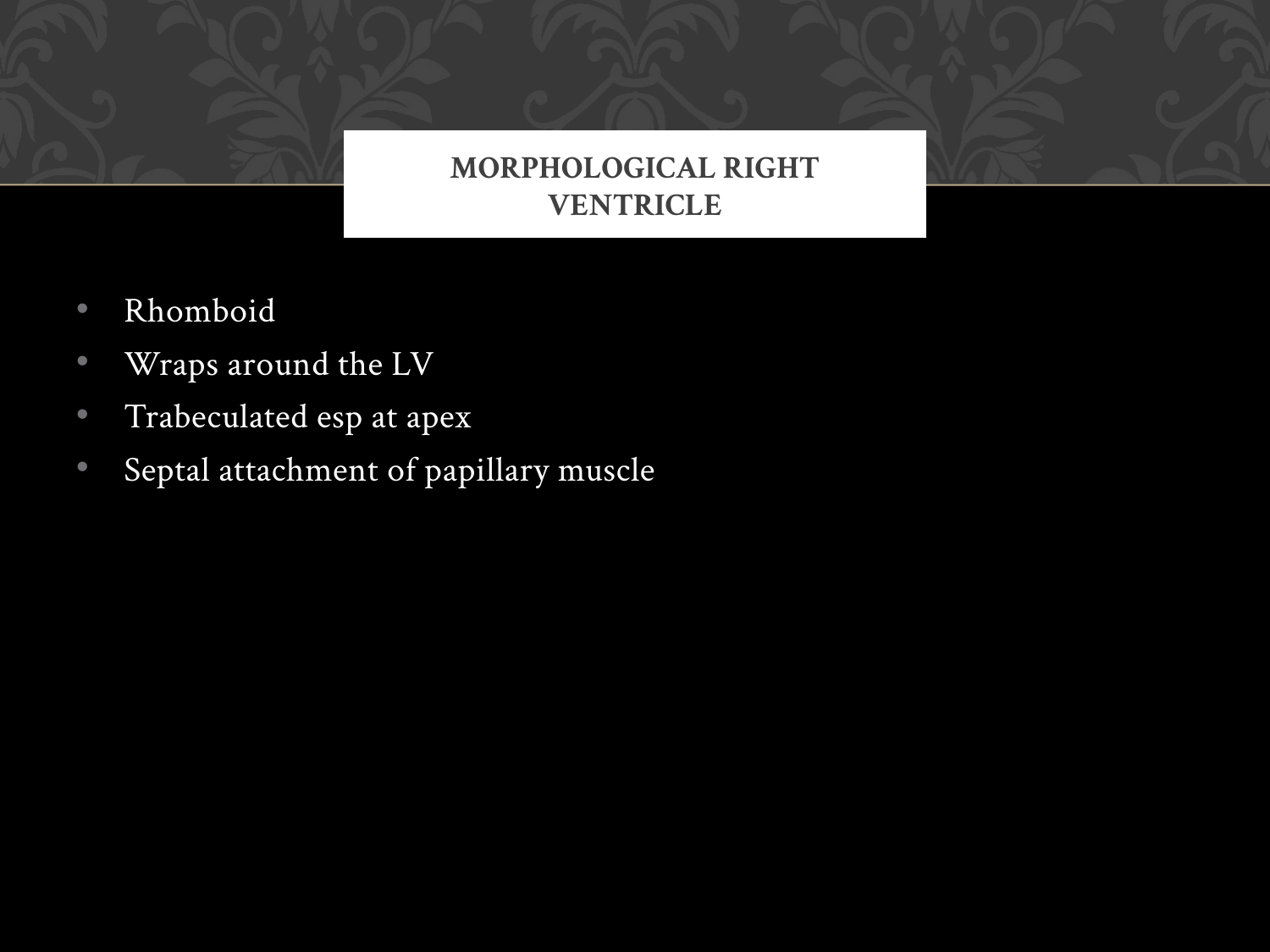

# MORPHOLOGICAL RIGHT VENTRICLE
Rhomboid
Wraps around the LV
Trabeculated esp at apex
Septal attachment of papillary muscle